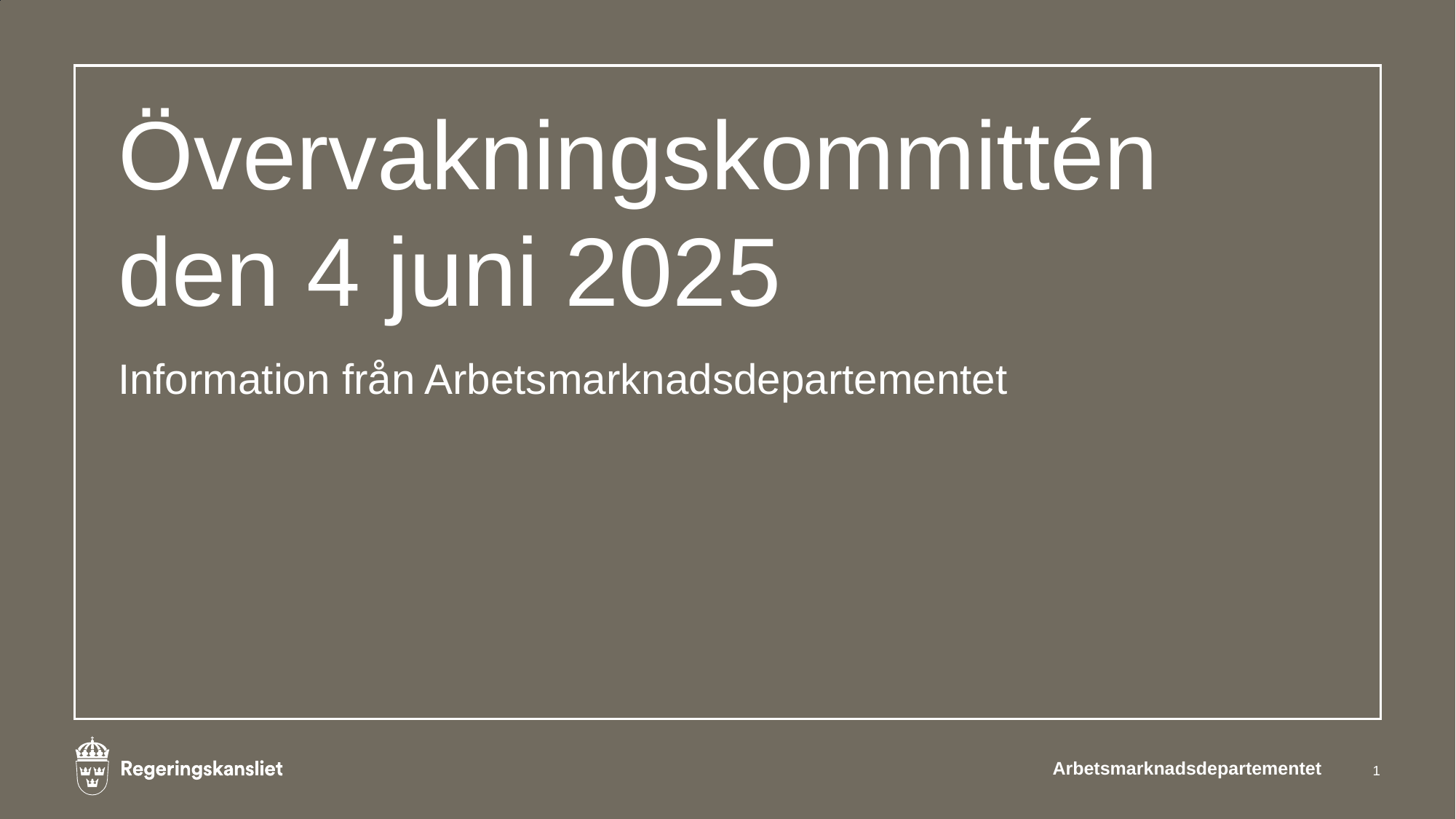

# Övervakningskommittén den 4 juni 2025
Information från Arbetsmarknadsdepartementet
Arbetsmarknadsdepartementet
1